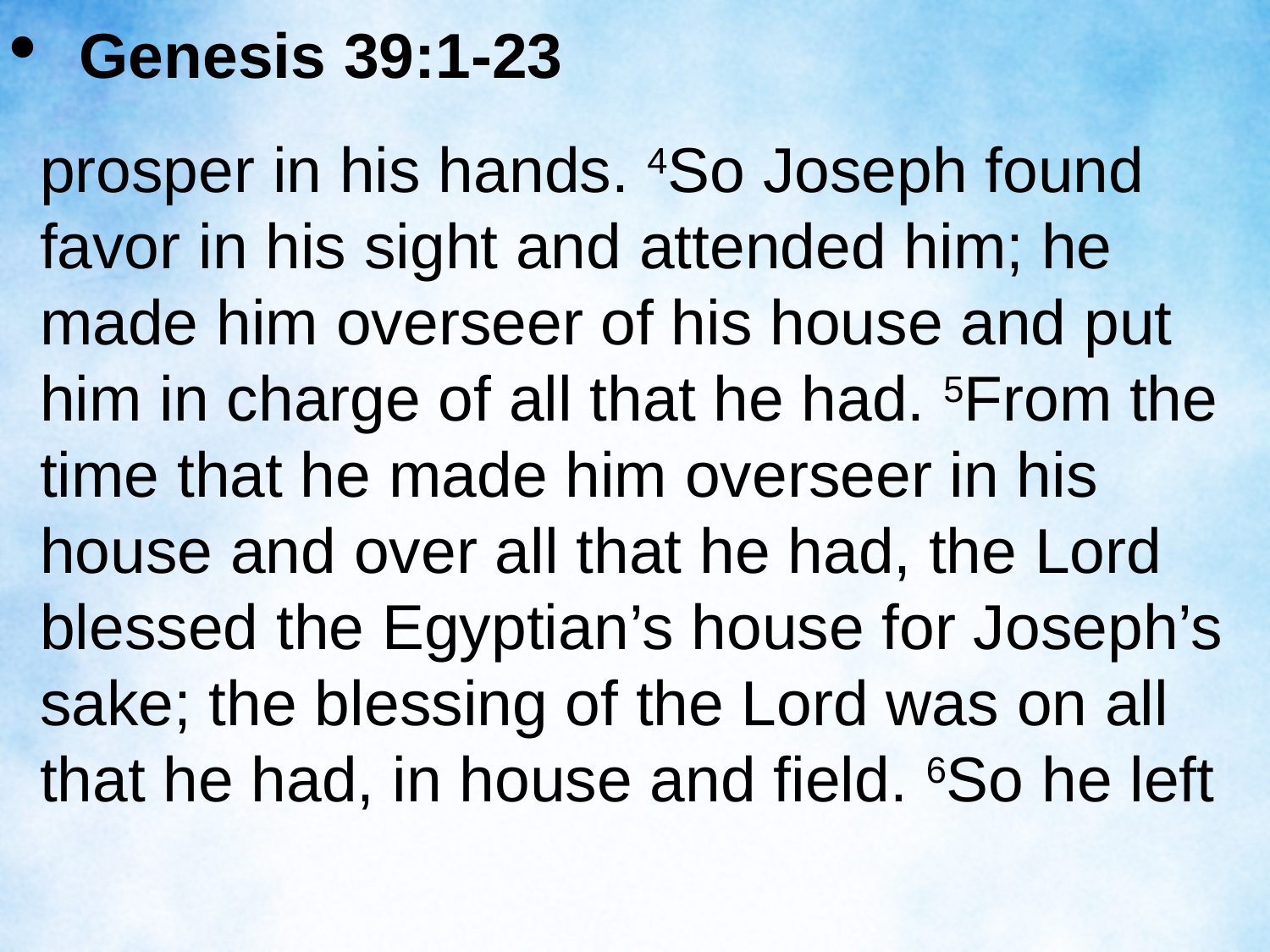

Genesis 39:1-23
prosper in his hands. 4So Joseph found favor in his sight and attended him; he made him overseer of his house and put him in charge of all that he had. 5From the time that he made him overseer in his house and over all that he had, the Lord blessed the Egyptian’s house for Joseph’s sake; the blessing of the Lord was on all that he had, in house and field. 6So he left
|  |
| --- |
|  |
| --- |